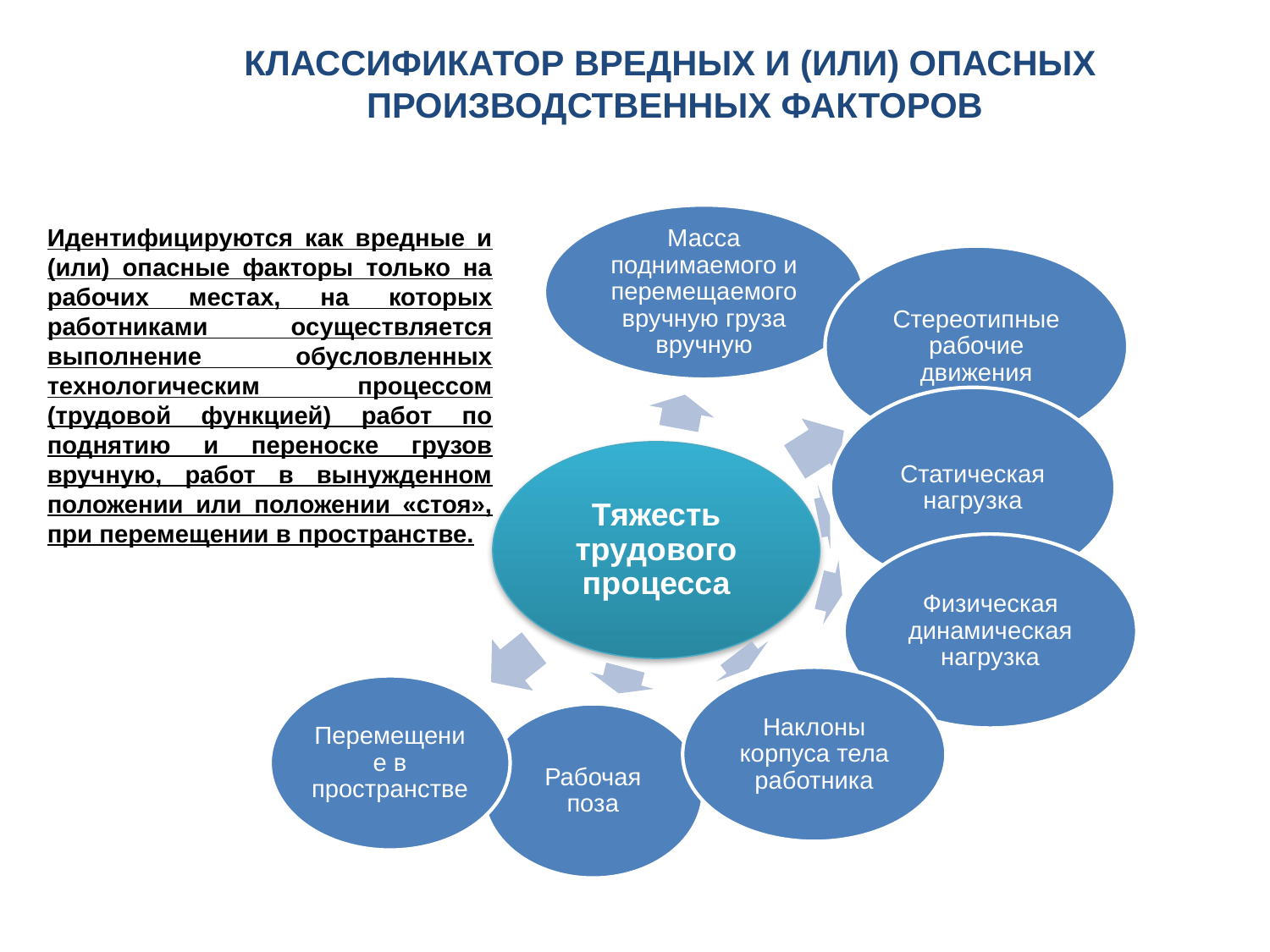

# КЛАССИФИКАТОР ВРЕДНЫХ И (ИЛИ) ОПАСНЫХ ПРОИЗВОДСТВЕННЫХ ФАКТОРОВ
Тяжесть трудового процесса

Масса поднимаемого и перемещаемого вручную груза вручную

Стереотипные рабочие движения

Статическая нагрузка

Физическая динамическая нагрузка

Рабочая поза

Наклоны корпуса тела работника

Перемещение в пространстве
Идентифицируются как вредные и (или) опасные факторы только на рабочих местах, на которых работниками осуществляется выполнение обусловленных технологическим процессом (трудовой функцией) работ по поднятию и переноске грузов вручную, работ в вынужденном положении или положении «стоя», при перемещении в пространстве.